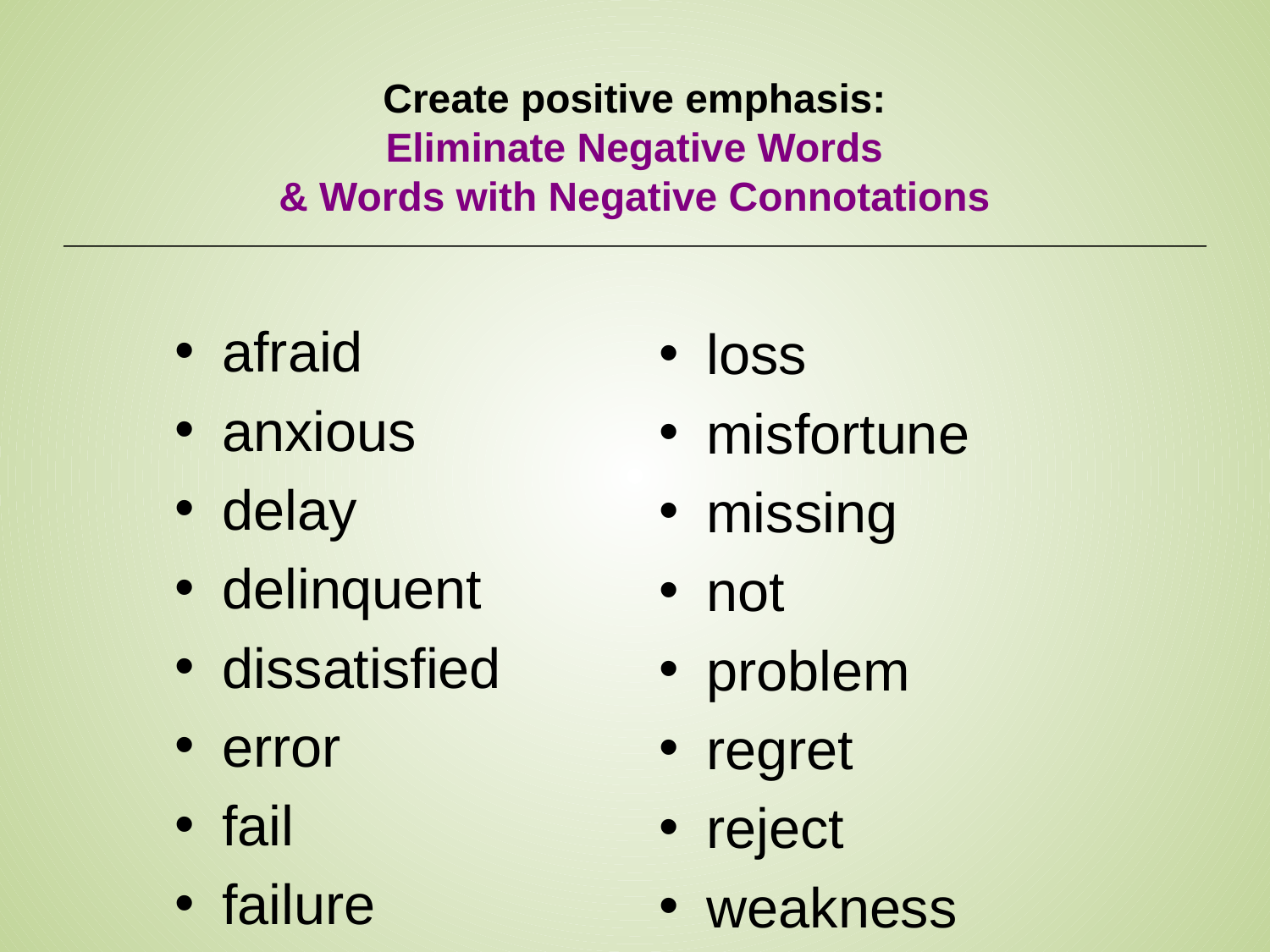

# Create positive emphasis: Eliminate Negative Words & Words with Negative Connotations

afraid
anxious
delay
delinquent
dissatisfied
error
fail
failure
loss
misfortune
missing
not
problem
regret
reject
weakness